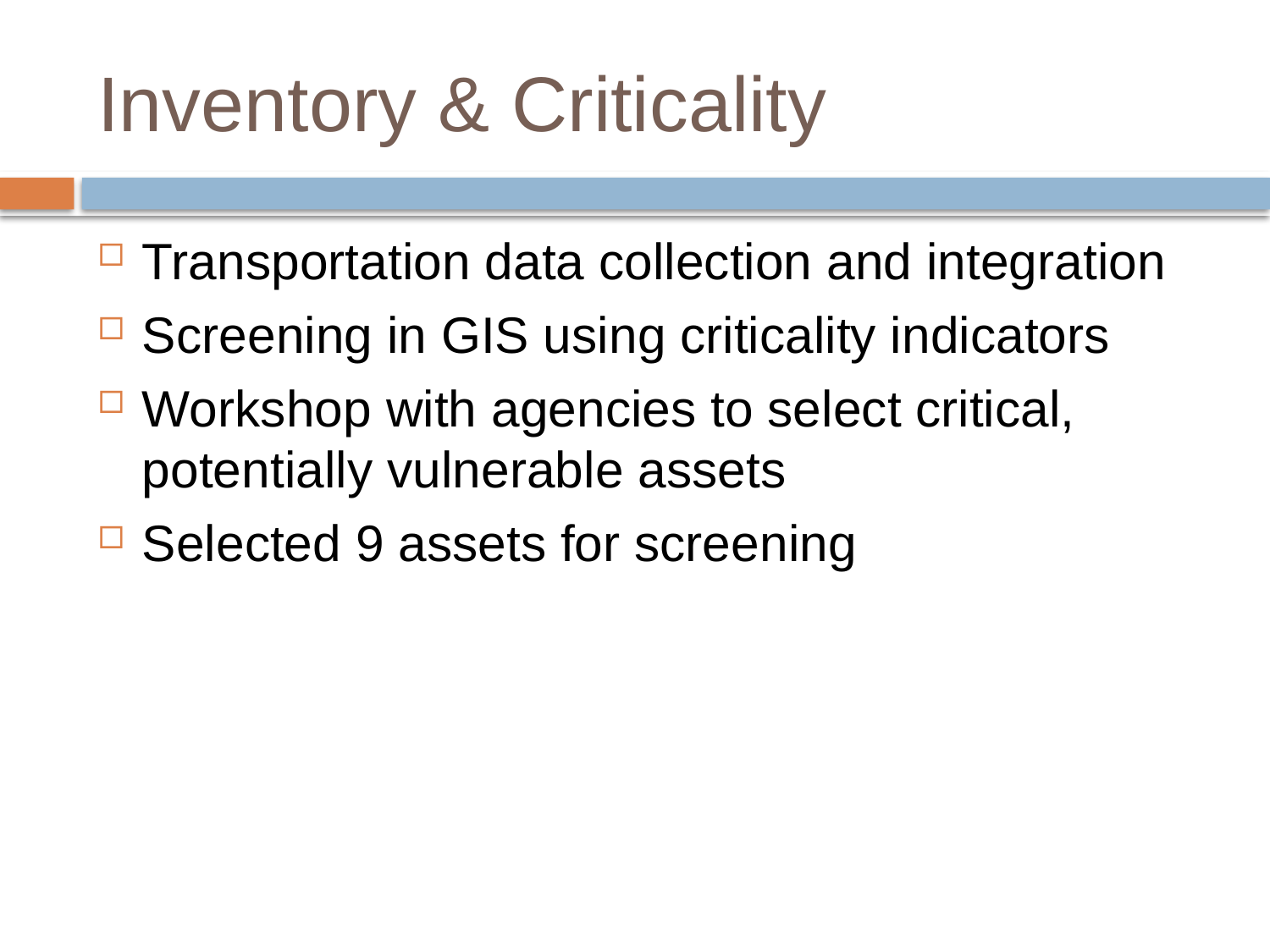

# Inventory & Criticality
Transportation data collection and integration
Screening in GIS using criticality indicators
Workshop with agencies to select critical, potentially vulnerable assets
Selected 9 assets for screening